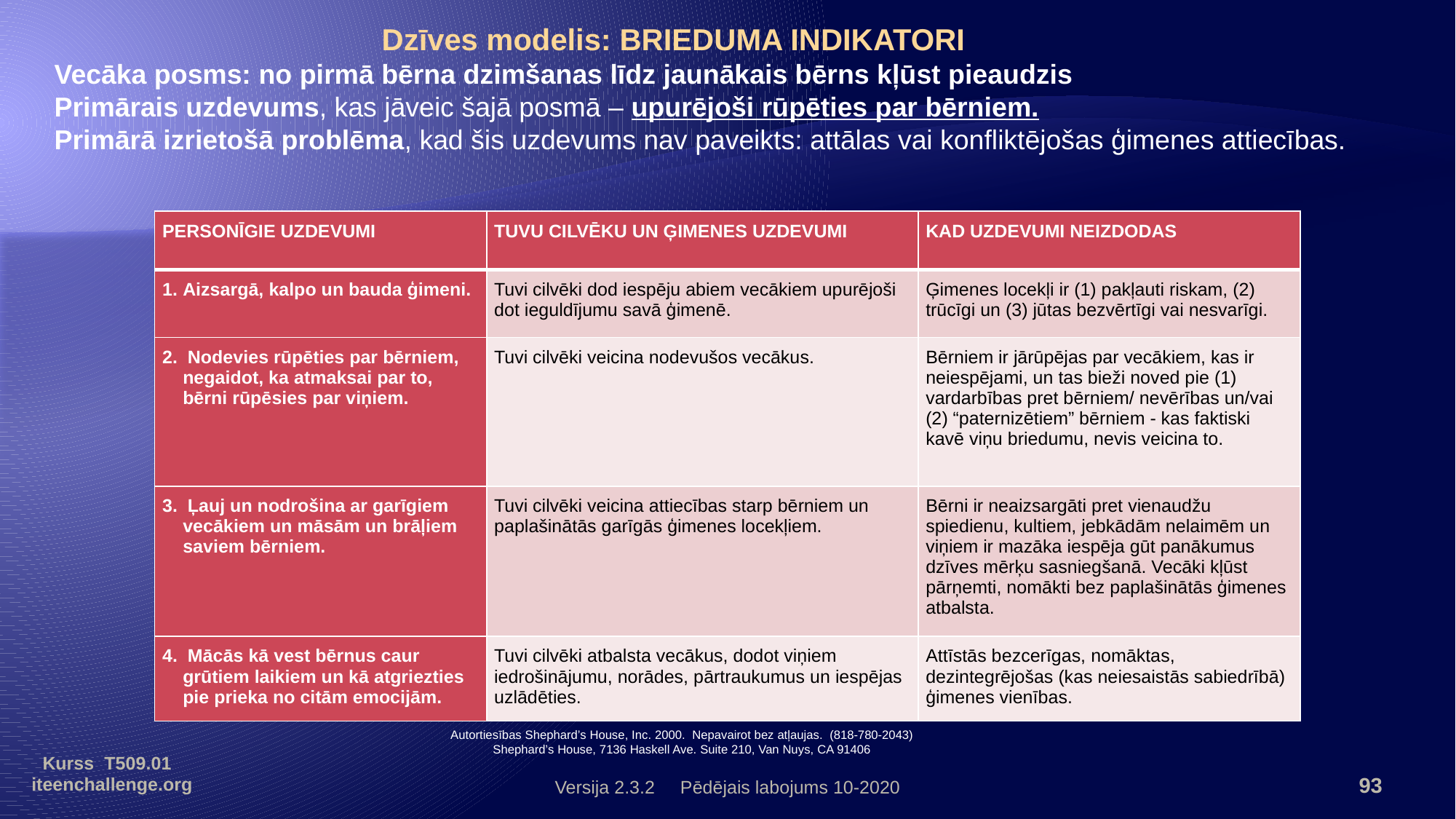

Dzīves modelis: BRIEDUMA INDIKATORI
Vecāka posms: no pirmā bērna dzimšanas līdz jaunākais bērns kļūst pieaudzis
Primārais uzdevums, kas jāveic šajā posmā – upurējoši rūpēties par bērniem.
Primārā izrietošā problēma, kad šis uzdevums nav paveikts: attālas vai konfliktējošas ģimenes attiecības.

| PERSONĪGIE UZDEVUMI | TUVU CILVĒKU UN ĢIMENES UZDEVUMI | KAD UZDEVUMI NEIZDODAS |
| --- | --- | --- |
| 1. Aizsargā, kalpo un bauda ģimeni. | Tuvi cilvēki dod iespēju abiem vecākiem upurējoši dot ieguldījumu savā ģimenē. | Ģimenes locekļi ir (1) pakļauti riskam, (2) trūcīgi un (3) jūtas bezvērtīgi vai nesvarīgi. |
| 2. Nodevies rūpēties par bērniem, negaidot, ka atmaksai par to, bērni rūpēsies par viņiem. | Tuvi cilvēki veicina nodevušos vecākus. | Bērniem ir jārūpējas par vecākiem, kas ir neiespējami, un tas bieži noved pie (1) vardarbības pret bērniem/ nevērības un/vai (2) “paternizētiem” bērniem - kas faktiski kavē viņu briedumu, nevis veicina to. |
| 3. Ļauj un nodrošina ar garīgiem vecākiem un māsām un brāļiem saviem bērniem. | Tuvi cilvēki veicina attiecības starp bērniem un paplašinātās garīgās ģimenes locekļiem. | Bērni ir neaizsargāti pret vienaudžu spiedienu, kultiem, jebkādām nelaimēm un viņiem ir mazāka iespēja gūt panākumus dzīves mērķu sasniegšanā. Vecāki kļūst pārņemti, nomākti bez paplašinātās ģimenes atbalsta. |
| 4. Mācās kā vest bērnus caur grūtiem laikiem un kā atgriezties pie prieka no citām emocijām. | Tuvi cilvēki atbalsta vecākus, dodot viņiem iedrošinājumu, norādes, pārtraukumus un iespējas uzlādēties. | Attīstās bezcerīgas, nomāktas, dezintegrējošas (kas neiesaistās sabiedrībā) ģimenes vienības. |
Autortiesības Shephard’s House, Inc. 2000.  Nepavairot bez atļaujas.  (818-780-2043)
Shephard’s House, 7136 Haskell Ave. Suite 210, Van Nuys, CA 91406
Kurss  T509.01   iteenchallenge.org
Versija 2.3.2     Pēdējais labojums 10-2020
93